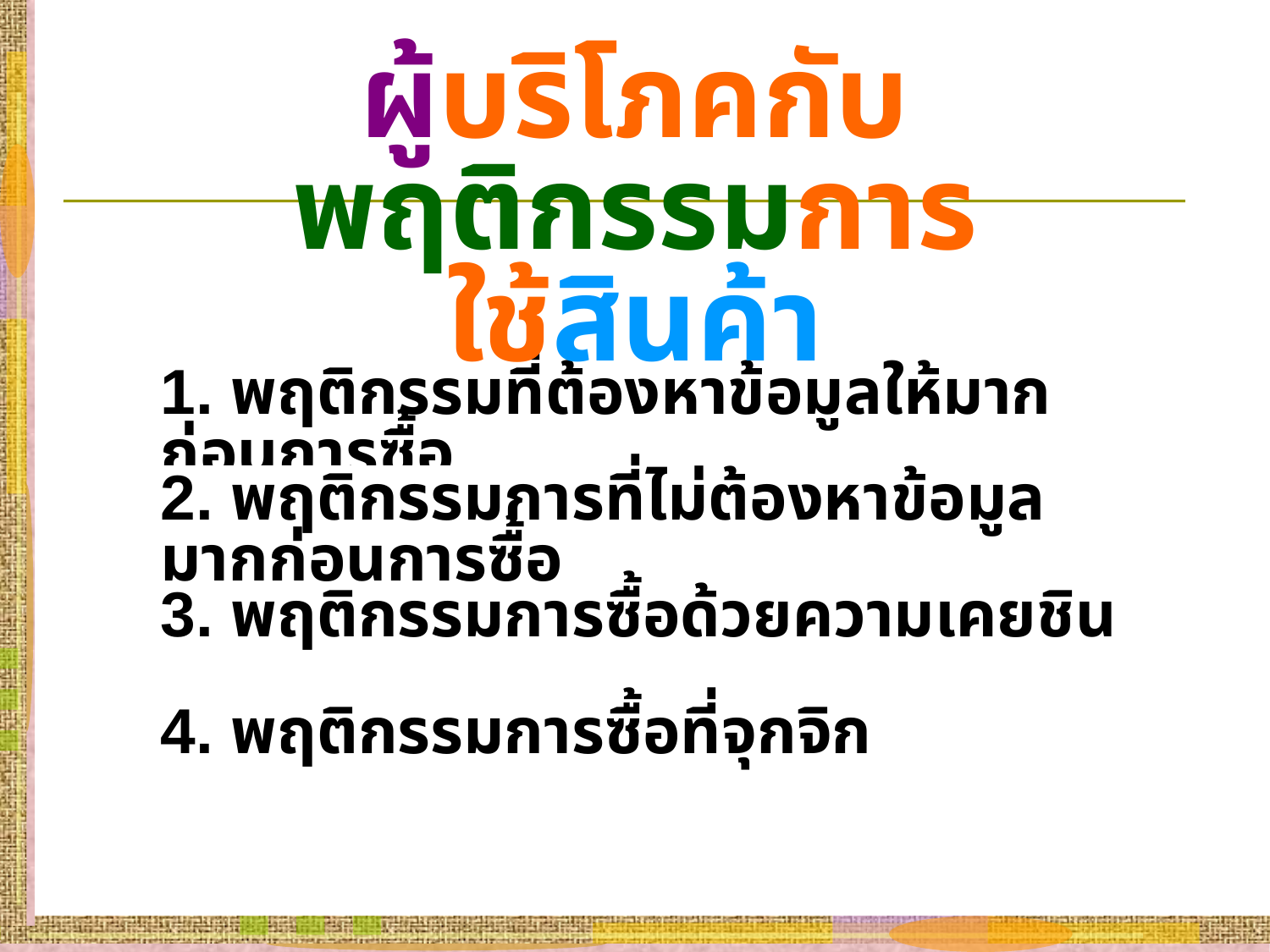

ผู้บริโภคกับพฤติกรรมการใช้สินค้า
1. พฤติกรรมที่ต้องหาข้อมูลให้มากก่อนการซื้อ
2. พฤติกรรมการที่ไม่ต้องหาข้อมูลมากก่อนการซื้อ
3. พฤติกรรมการซื้อด้วยความเคยชิน
4. พฤติกรรมการซื้อที่จุกจิก